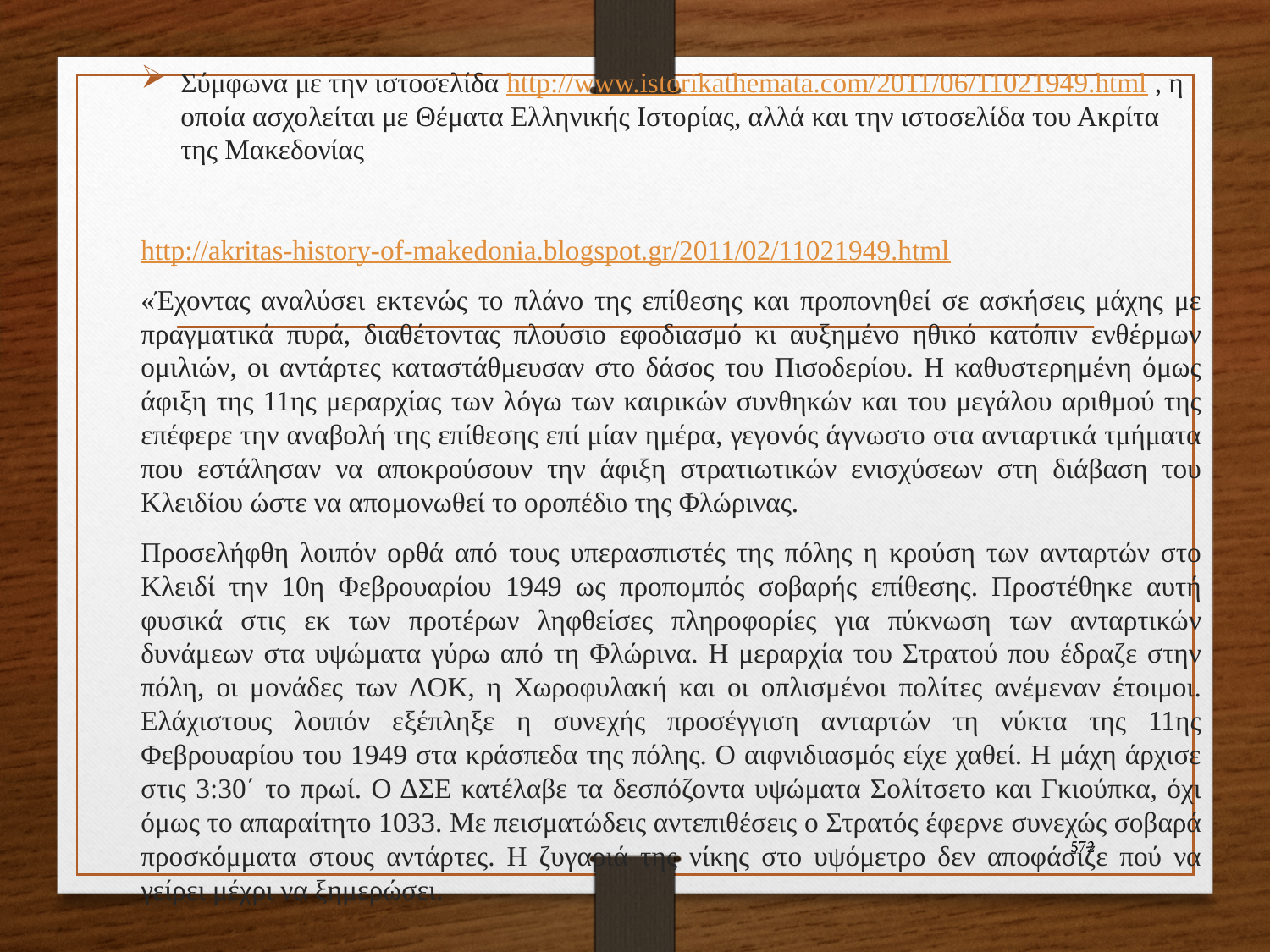

Σύμφωνα με την ιστοσελίδα http://www.istorikathemata.com/2011/06/11021949.html , η οποία ασχολείται με Θέματα Ελληνικής Ιστορίας, αλλά και την ιστοσελίδα του Ακρίτα της Μακεδονίας

http://akritas-history-of-makedonia.blogspot.gr/2011/02/11021949.html
«Έχοντας αναλύσει εκτενώς το πλάνο της επίθεσης και προπονηθεί σε ασκήσεις μάχης με πραγματικά πυρά, διαθέτοντας πλούσιο εφοδιασμό κι αυξημένο ηθικό κατόπιν ενθέρμων ομιλιών, οι αντάρτες καταστάθμευσαν στο δάσος του Πισοδερίου. Η καθυστερημένη όμως άφιξη της 11ης μεραρχίας των λόγω των καιρικών συνθηκών και του μεγάλου αριθμού της επέφερε την αναβολή της επίθεσης επί μίαν ημέρα, γεγονός άγνωστο στα ανταρτικά τμήματα που εστάλησαν να αποκρούσουν την άφιξη στρατιωτικών ενισχύσεων στη διάβαση του Κλειδίου ώστε να απομονωθεί το οροπέδιο της Φλώρινας.
Προσελήφθη λοιπόν ορθά από τους υπερασπιστές της πόλης η κρούση των ανταρτών στο Κλειδί την 10η Φεβρουαρίου 1949 ως προπομπός σοβαρής επίθεσης. Προστέθηκε αυτή φυσικά στις εκ των προτέρων ληφθείσες πληροφορίες για πύκνωση των ανταρτικών δυνάμεων στα υψώματα γύρω από τη Φλώρινα. Η μεραρχία του Στρατού που έδραζε στην πόλη, οι μονάδες των ΛΟΚ, η Χωροφυλακή και οι οπλισμένοι πολίτες ανέμεναν έτοιμοι. Ελάχιστους λοιπόν εξέπληξε η συνεχής προσέγγιση ανταρτών τη νύκτα της 11ης Φεβρουαρίου του 1949 στα κράσπεδα της πόλης. Ο αιφνιδιασμός είχε χαθεί. Η μάχη άρχισε στις 3:30΄ το πρωί. Ο ΔΣΕ κατέλαβε τα δεσπόζοντα υψώματα Σολίτσετο και Γκιούπκα, όχι όμως το απαραίτητο 1033. Με πεισματώδεις αντεπιθέσεις ο Στρατός έφερνε συνεχώς σοβαρά προσκόμματα στους αντάρτες. Η ζυγαριά της νίκης στο υψόμετρο δεν αποφάσιζε πού να γείρει μέχρι να ξημερώσει.

572